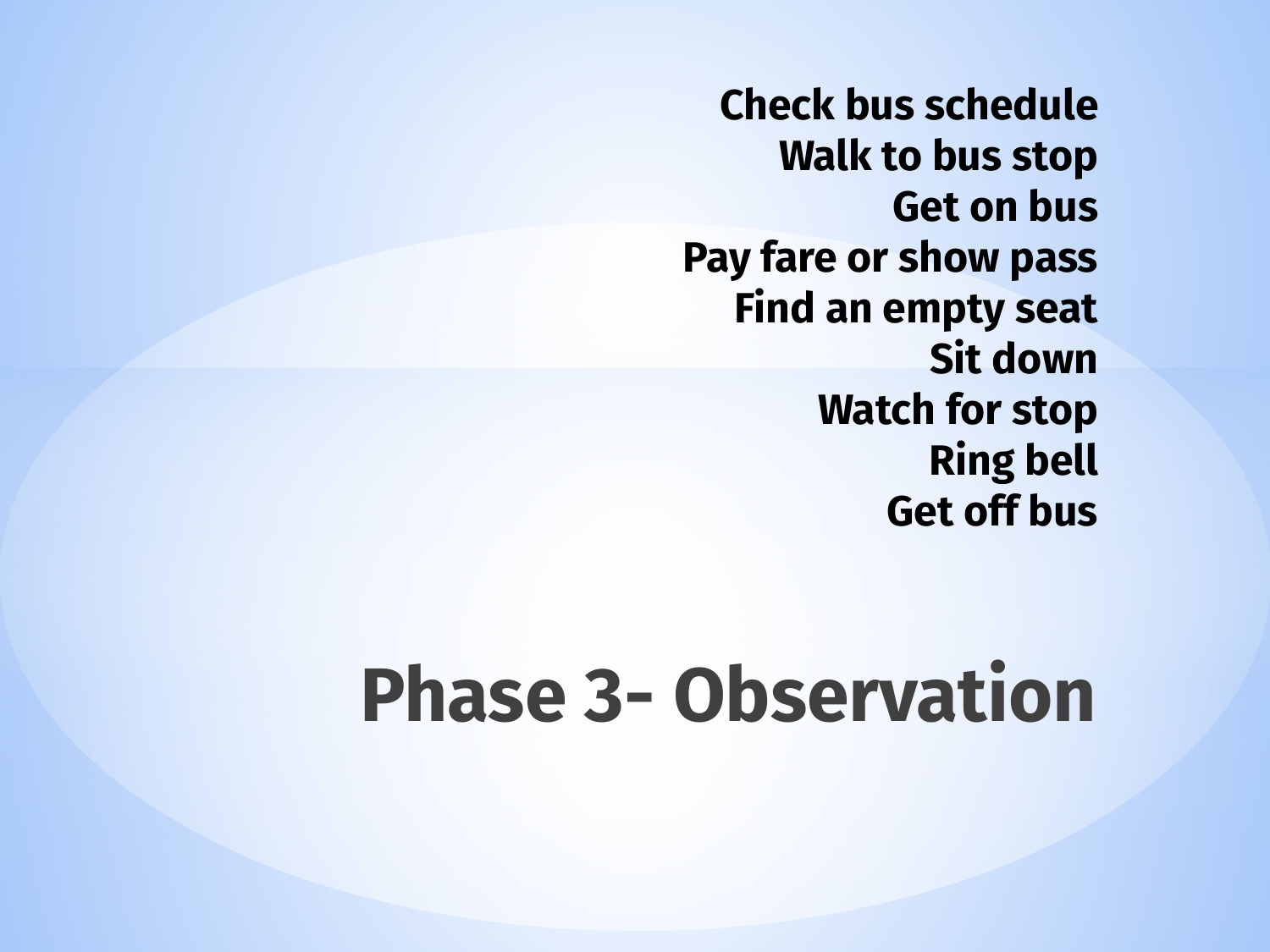

# Check bus schedule Walk to bus stop Get on bus Pay fare or show pass Find an empty seat Sit down Watch for stop Ring bell Get off bus
Phase 3- Observation